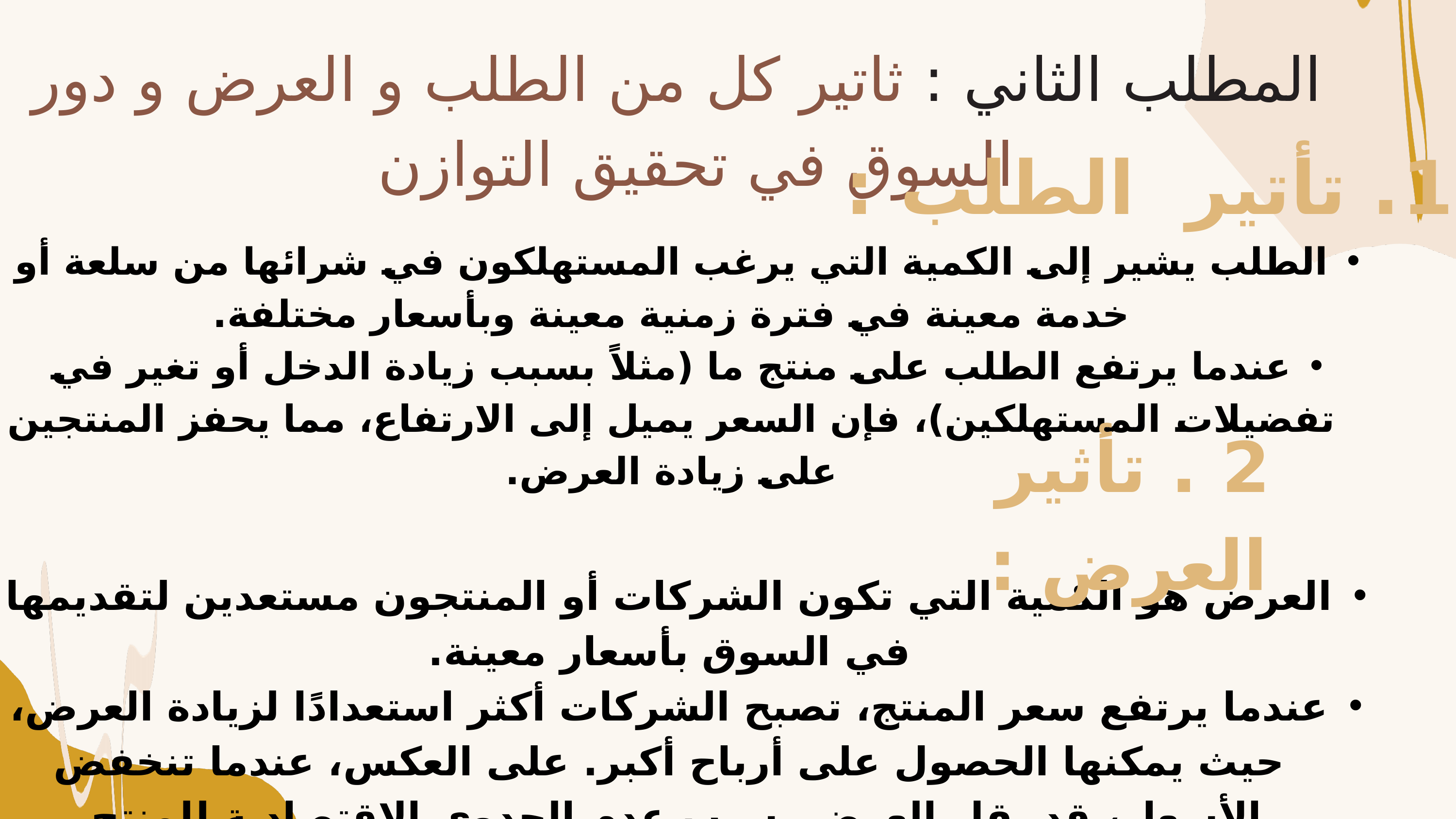

المطلب الثاني : ثاتير كل من الطلب و العرض و دور السوق في تحقيق التوازن
1. تأتير  الطلب :

الطلب يشير إلى الكمية التي يرغب المستهلكون في شرائها من سلعة أو خدمة معينة في فترة زمنية معينة وبأسعار مختلفة.
عندما يرتفع الطلب على منتج ما (مثلاً بسبب زيادة الدخل أو تغير في تفضيلات المستهلكين)، فإن السعر يميل إلى الارتفاع، مما يحفز المنتجين على زيادة العرض.

العرض هو الكمية التي تكون الشركات أو المنتجون مستعدين لتقديمها في السوق بأسعار معينة.
عندما يرتفع سعر المنتج، تصبح الشركات أكثر استعدادًا لزيادة العرض، حيث يمكنها الحصول على أرباح أكبر. على العكس، عندما تنخفض الأسعار، قد يقل العرض بسبب عدم الجدوى الاقتصادية للمنتج.
2 . تأثير العرض :